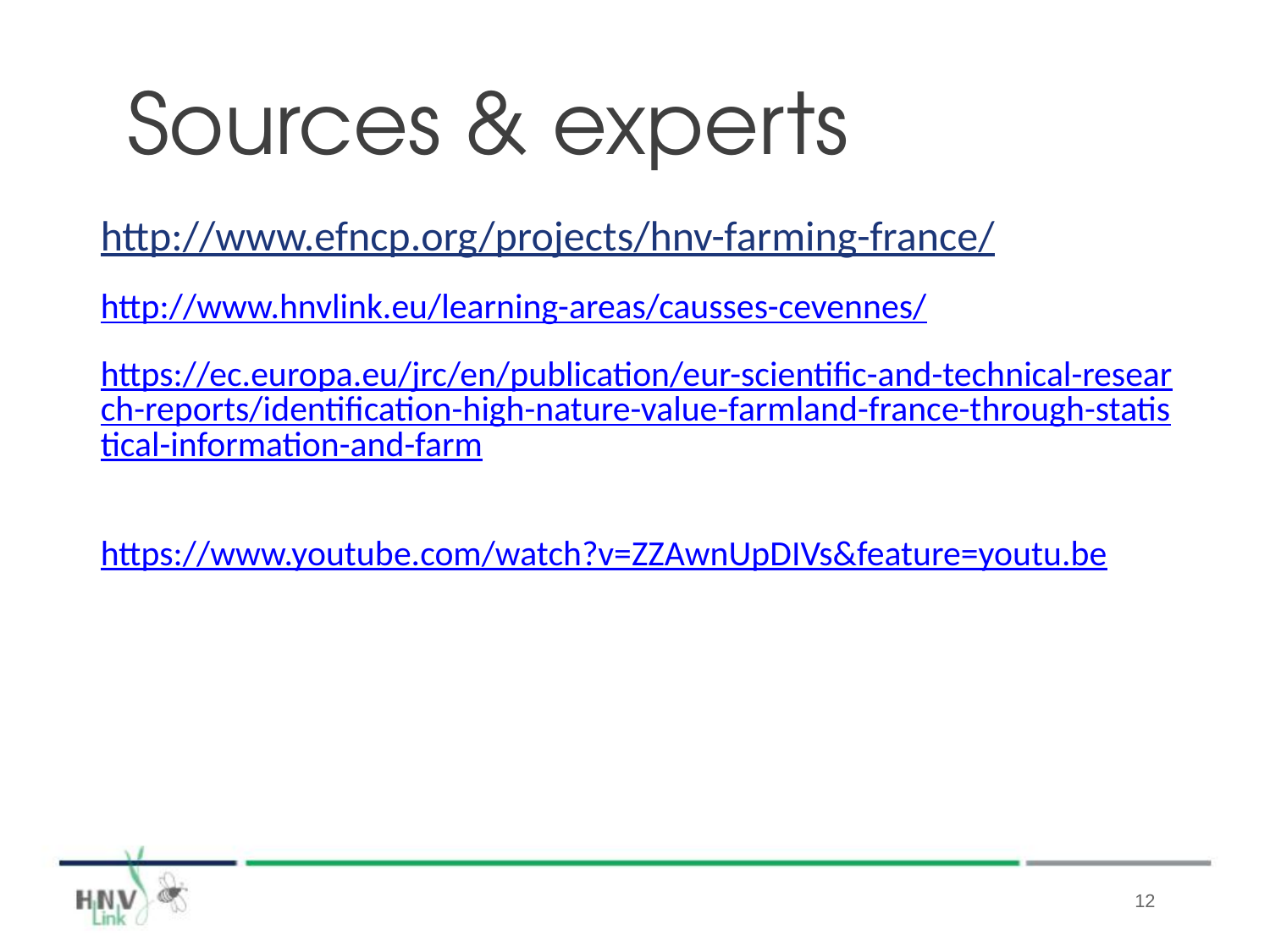

# Sources & experts
http://www.efncp.org/projects/hnv-farming-france/
http://www.hnvlink.eu/learning-areas/causses-cevennes/
https://ec.europa.eu/jrc/en/publication/eur-scientific-and-technical-research-reports/identification-high-nature-value-farmland-france-through-statistical-information-and-farm
https://www.youtube.com/watch?v=ZZAwnUpDIVs&feature=youtu.be

12
12